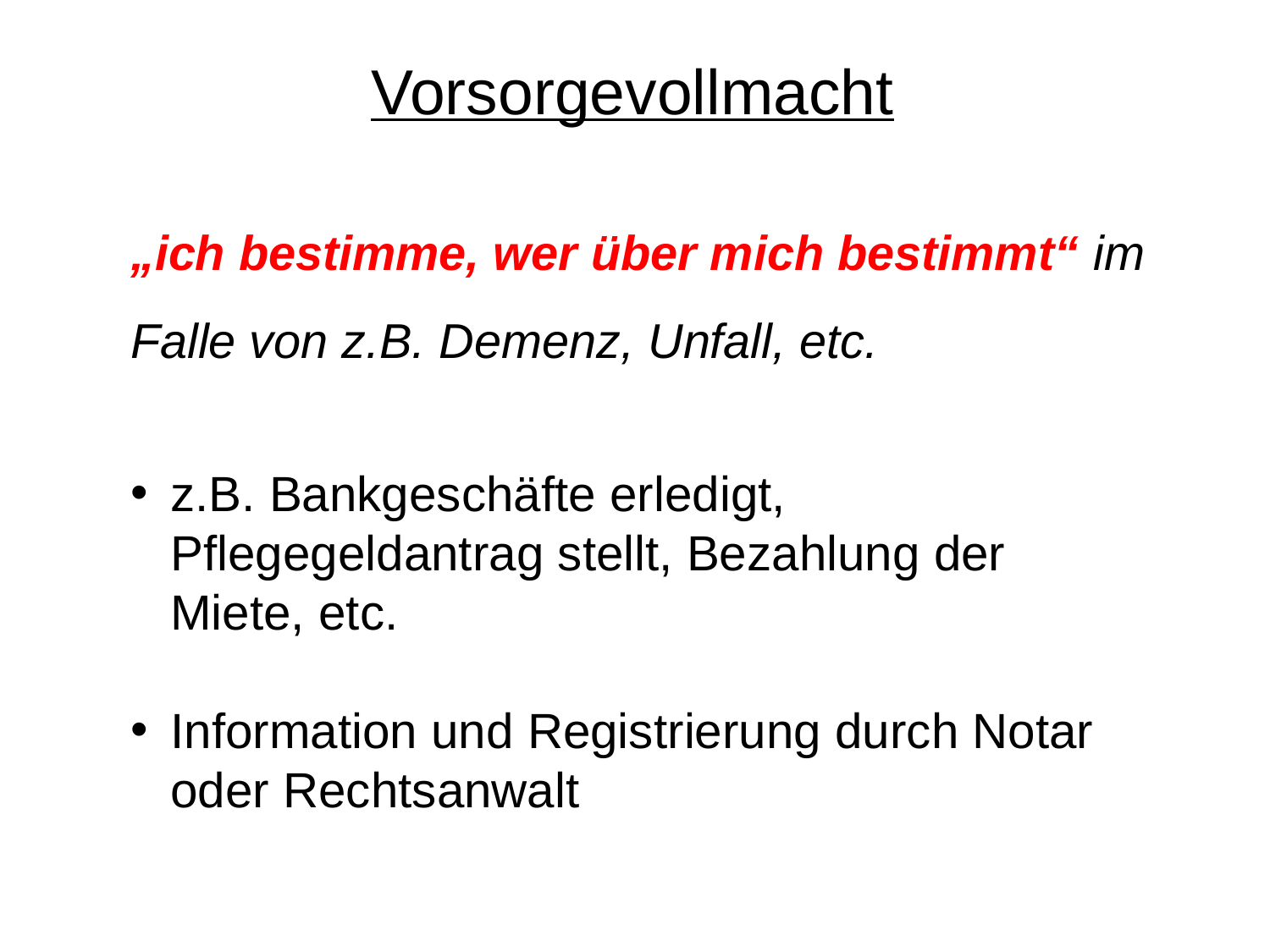

# Vorsorgevollmacht
„ich bestimme, wer über mich bestimmt“ im Falle von z.B. Demenz, Unfall, etc.

z.B. Bankgeschäfte erledigt, Pflegegeldantrag stellt, Bezahlung der Miete, etc.

Information und Registrierung durch Notar oder Rechtsanwalt